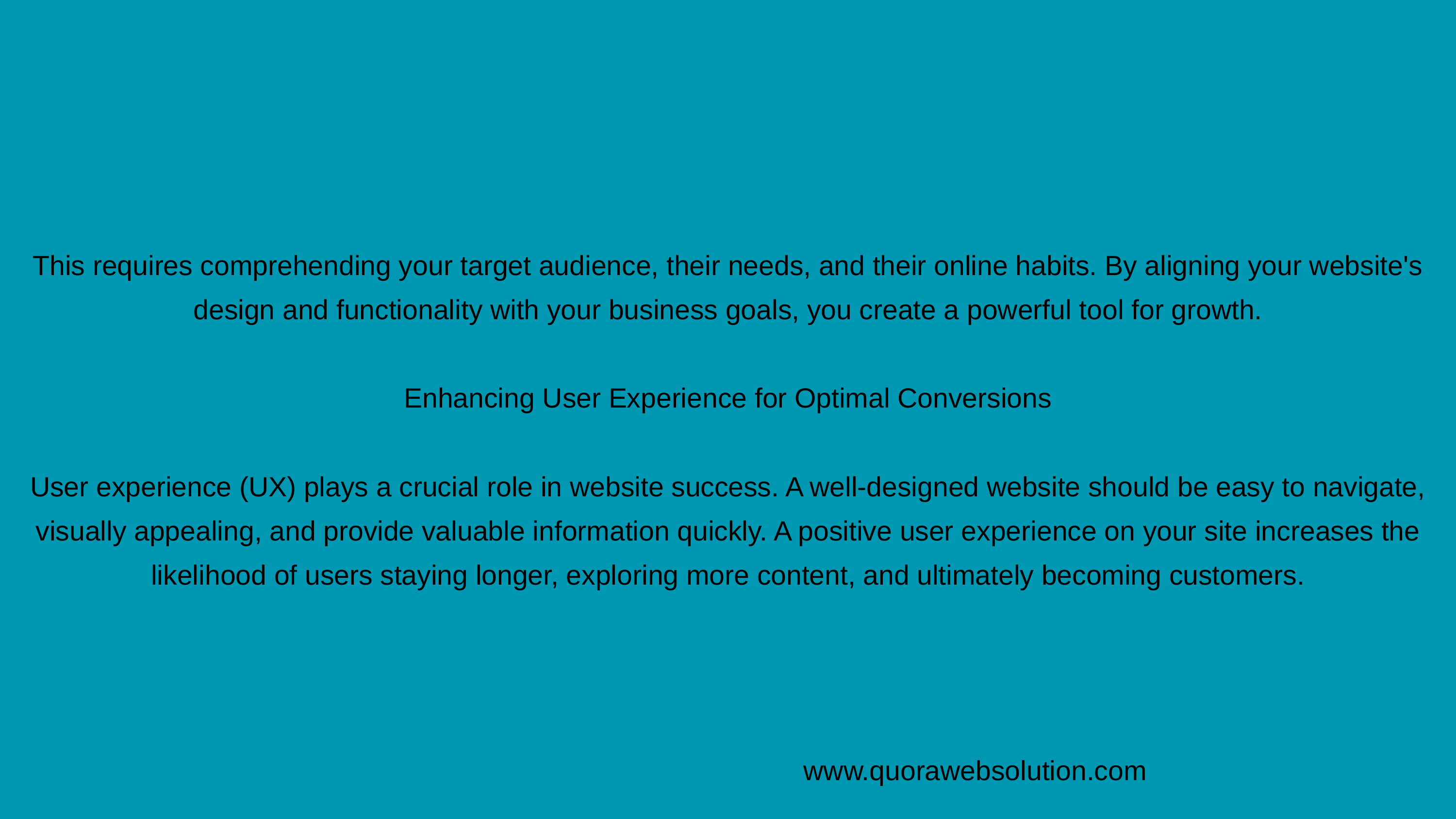

This requires comprehending your target audience, their needs, and their online habits. By aligning your website's design and functionality with your business goals, you create a powerful tool for growth.

Enhancing User Experience for Optimal Conversions

User experience (UX) plays a crucial role in website success. A well-designed website should be easy to navigate, visually appealing, and provide valuable information quickly. A positive user experience on your site increases the likelihood of users staying longer, exploring more content, and ultimately becoming customers.
www.quorawebsolution.com